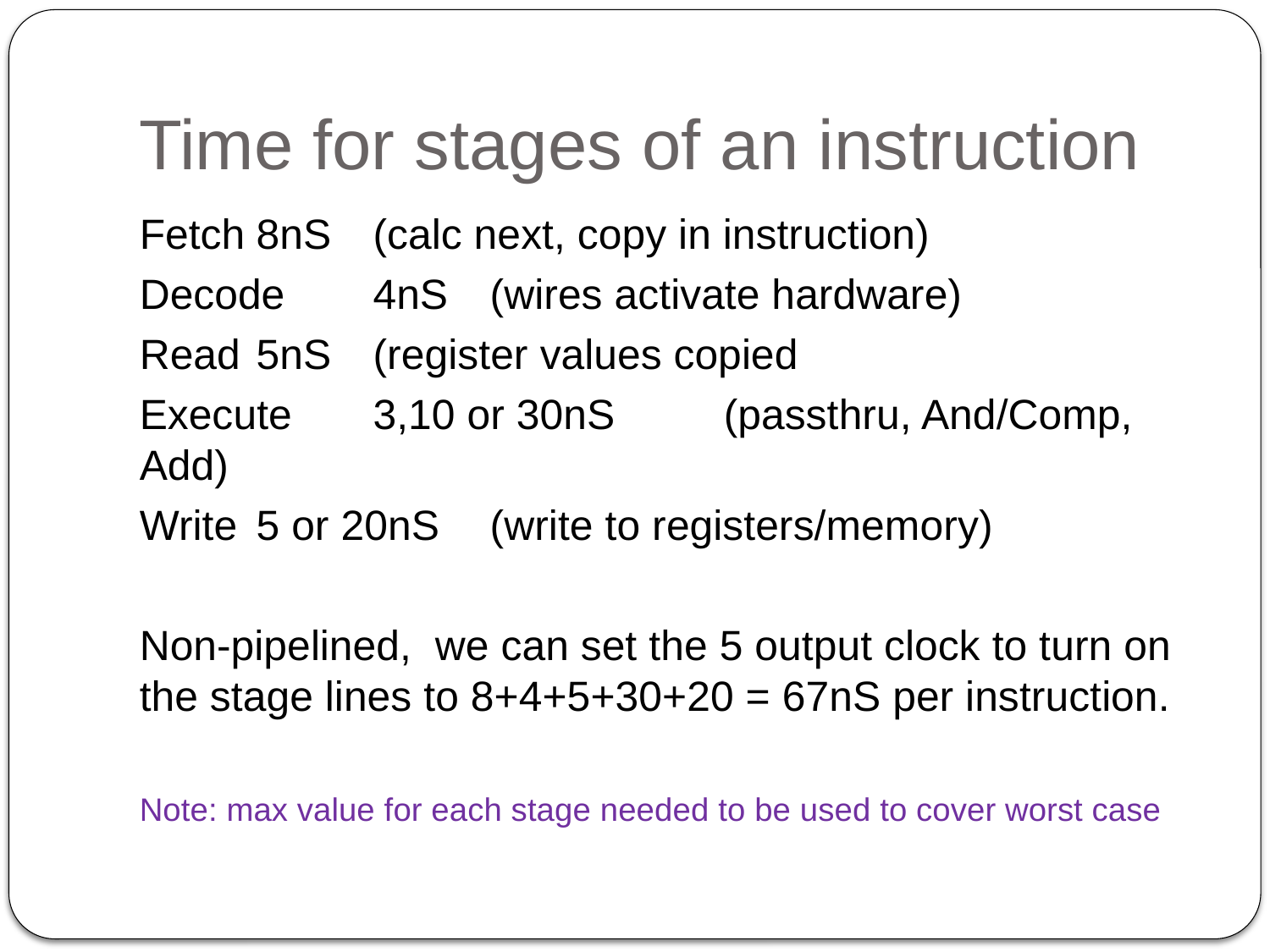

# Time for stages of an instruction
Fetch		8nS		(calc next, copy in instruction)
Decode	4nS		(wires activate hardware)
Read		5nS		(register values copied
Execute	3,10 or 30nS	(passthru, And/Comp, Add)
Write		5 or 20nS	(write to registers/memory)

Non-pipelined,  we can set the 5 output clock to turn on the stage lines to 8+4+5+30+20 = 67nS per instruction.

Note: max value for each stage needed to be used to cover worst case